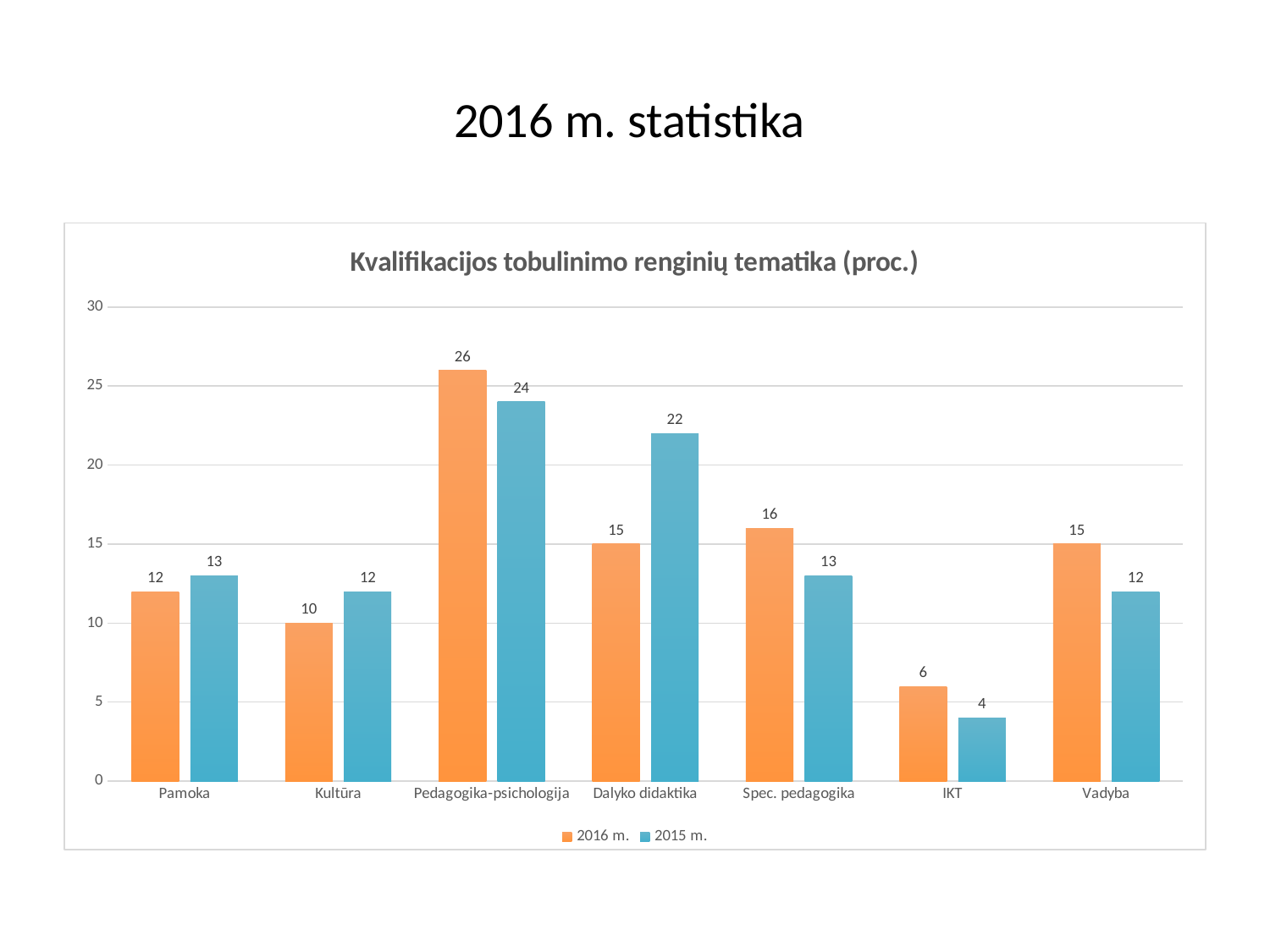

# 2016 m. statistika

### Chart: Kvalifikacijos tobulinimo renginių tematika (proc.)

| Category | 2016 m. | 2015 m. |
|---|---|---|
| Pamoka | 12.0 | 13.0 |
| Kultūra | 10.0 | 12.0 |
| Pedagogika-psichologija | 26.0 | 24.0 |
| Dalyko didaktika | 15.0 | 22.0 |
| Spec. pedagogika | 16.0 | 13.0 |
| IKT | 6.0 | 4.0 |
| Vadyba | 15.0 | 12.0 |